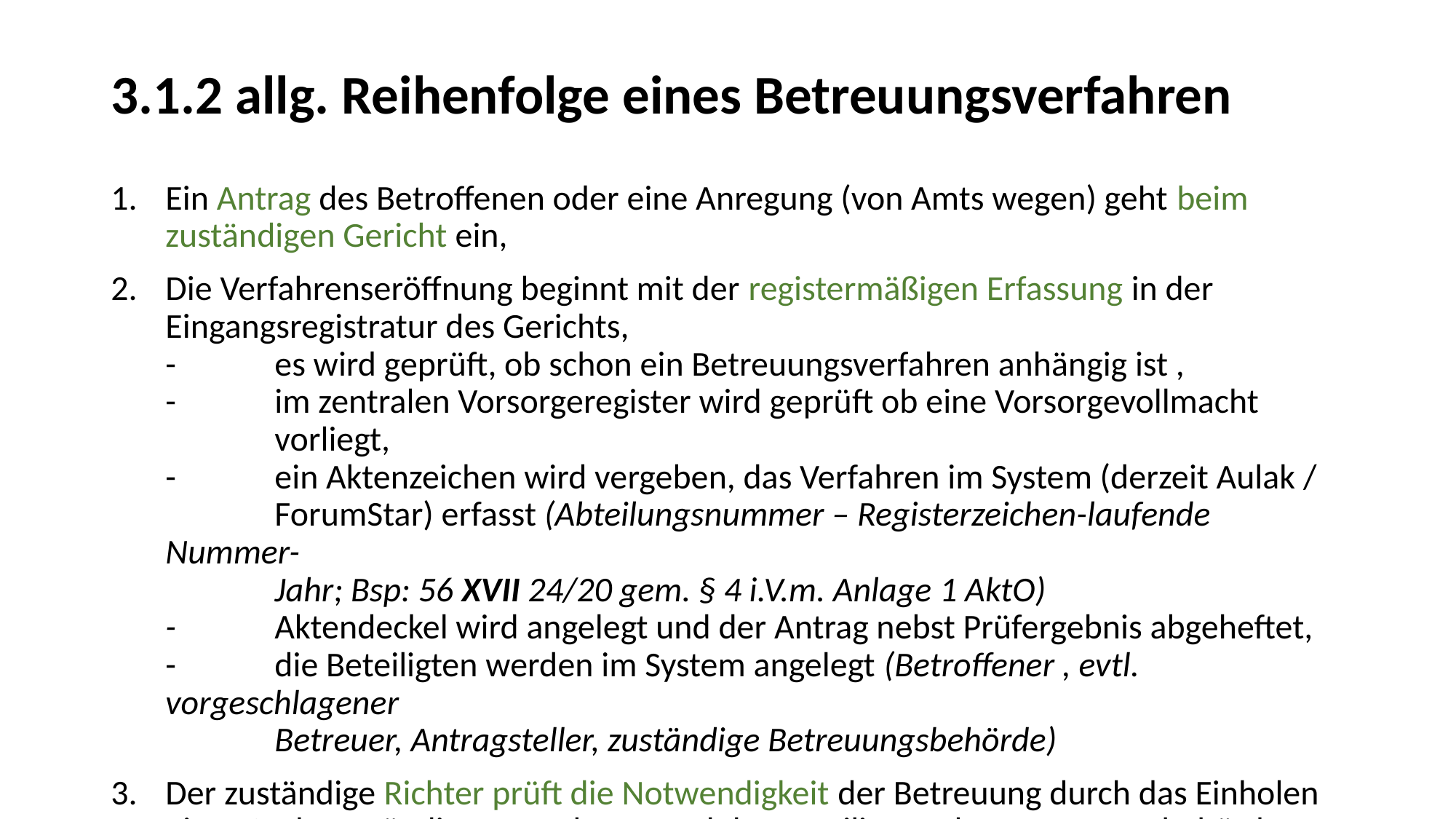

# 3.1.2 allg. Reihenfolge eines Betreuungsverfahren
Ein Antrag des Betroffenen oder eine Anregung (von Amts wegen) geht beim zuständigen Gericht ein,
Die Verfahrenseröffnung beginnt mit der registermäßigen Erfassung in der Eingangsregistratur des Gerichts,
-	es wird geprüft, ob schon ein Betreuungsverfahren anhängig ist ,
- 	im zentralen Vorsorgeregister wird geprüft ob eine Vorsorgevollmacht
 	vorliegt,
-	ein Aktenzeichen wird vergeben, das Verfahren im System (derzeit Aulak /
	ForumStar) erfasst (Abteilungsnummer – Registerzeichen-laufende Nummer-
	Jahr; Bsp: 56 XVII 24/20 gem. § 4 i.V.m. Anlage 1 AktO)
- 	Aktendeckel wird angelegt und der Antrag nebst Prüfergebnis abgeheftet,
-	die Beteiligten werden im System angelegt (Betroffener , evtl. vorgeschlagener
	Betreuer, Antragsteller, zuständige Betreuungsbehörde)
Der zuständige Richter prüft die Notwendigkeit der Betreuung durch das Einholen eines Sachverständigengutachtens und der Beteiligung der Betreuungsbehörde